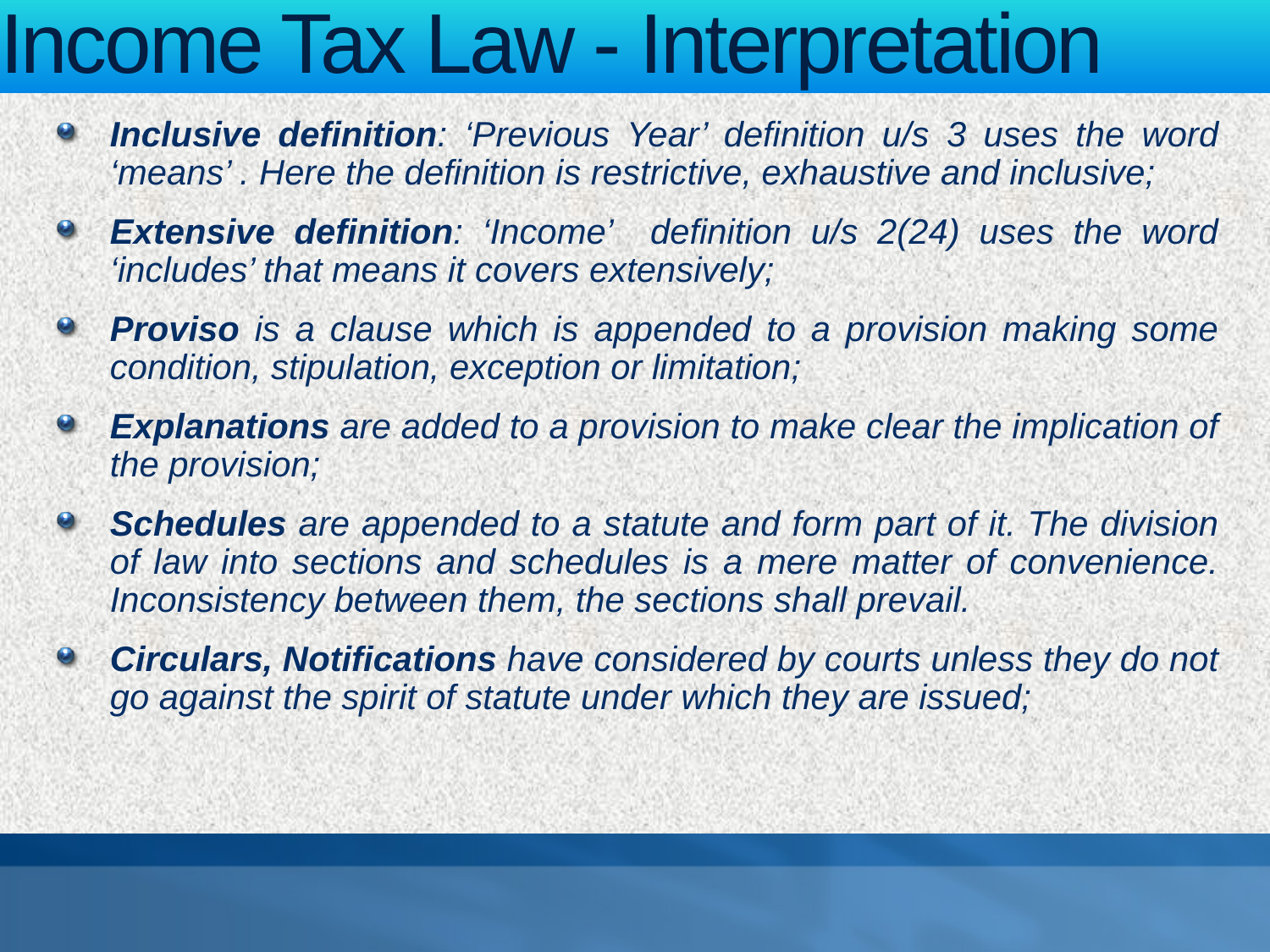

# Income Tax Law - Interpretation
Inclusive definition: ‘Previous Year’ definition u/s 3 uses the word ‘means’ . Here the definition is restrictive, exhaustive and inclusive;
Extensive definition: ‘Income’  definition u/s 2(24) uses the word ‘includes’ that means it covers extensively;
Proviso is a clause which is appended to a provision making some condition, stipulation, exception or limitation;
Explanations are added to a provision to make clear the implication of the provision;
Schedules are appended to a statute and form part of it. The division of law into sections and schedules is a mere matter of convenience. Inconsistency between them, the sections shall prevail.
Circulars, Notifications have considered by courts unless they do not go against the spirit of statute under which they are issued;